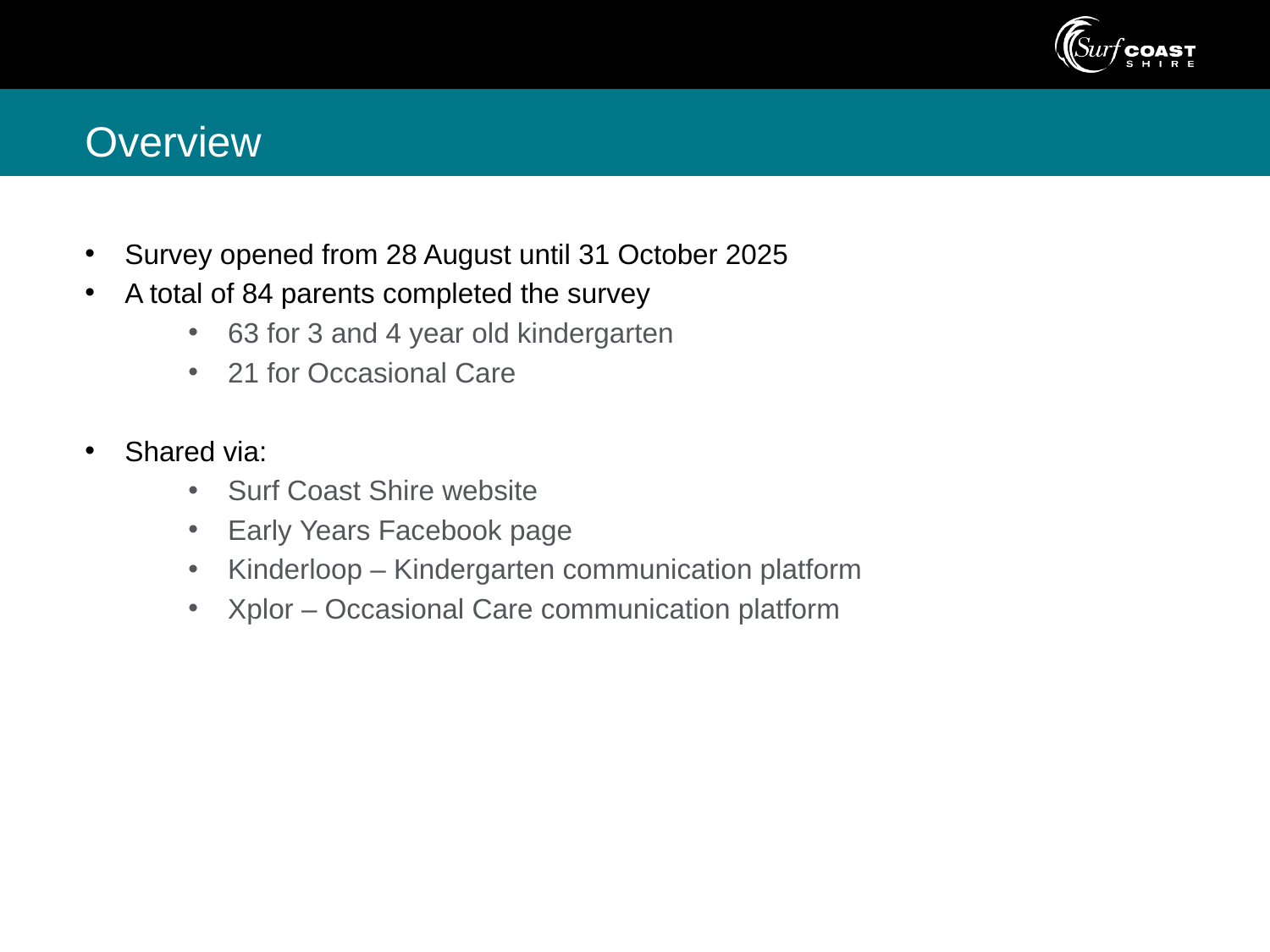

# Overview
Survey opened from 28 August until 31 October 2025
A total of 84 parents completed the survey
63 for 3 and 4 year old kindergarten
21 for Occasional Care

Shared via:
Surf Coast Shire website
Early Years Facebook page
Kinderloop – Kindergarten communication platform
Xplor – Occasional Care communication platform